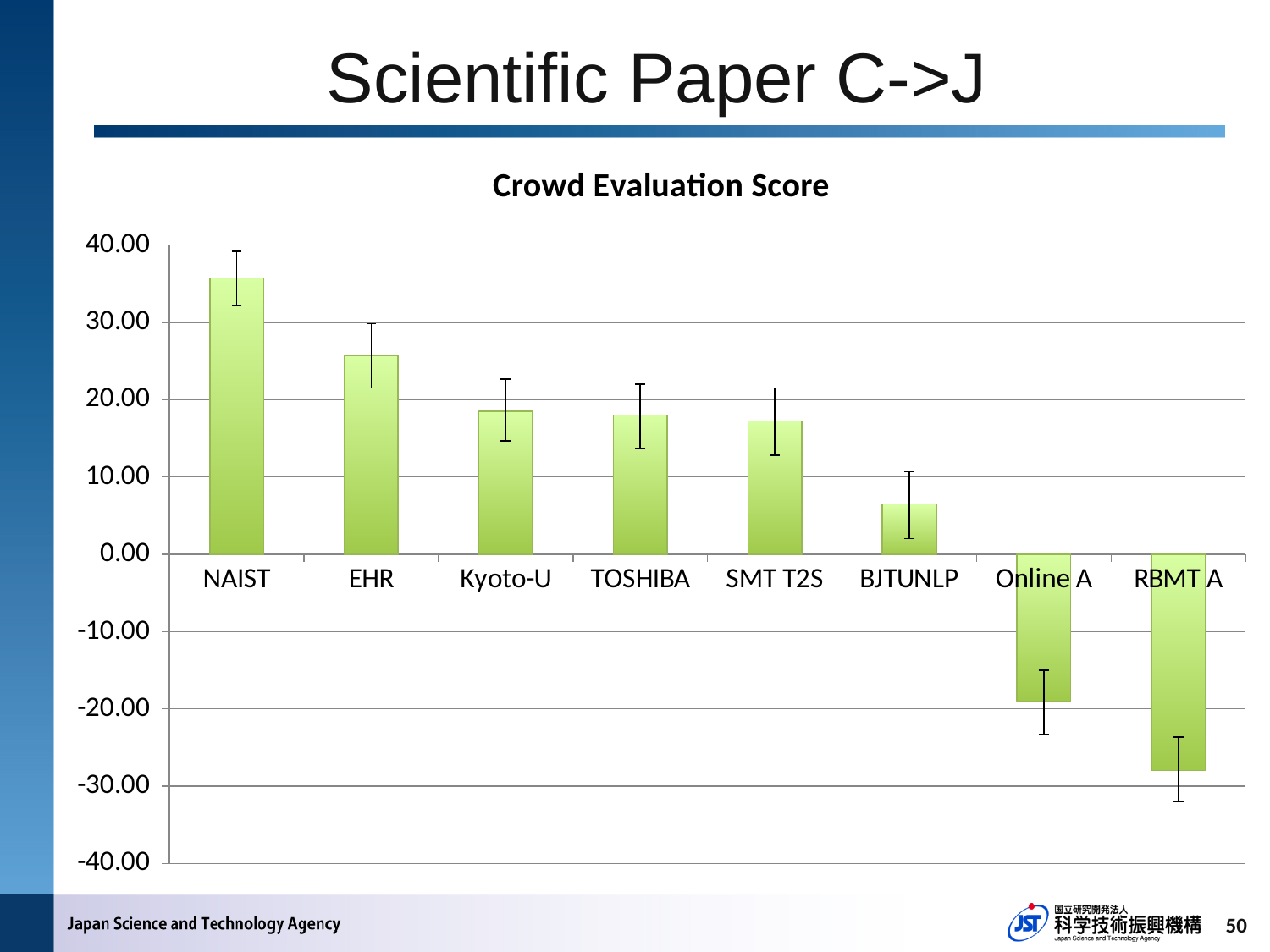

# Scientific Paper C->J

### Chart: Crowd Evaluation Score

| Category |  |
|---|---|
| NAIST | 35.75 |
| EHR | 25.75 |
| Kyoto-U | 18.5 |
| TOSHIBA | 18.0 |
| SMT T2S | 17.25 |
| BJTUNLP | 6.5 |
| Online A | -19.0 |
| RBMT A | -28.0 |
50